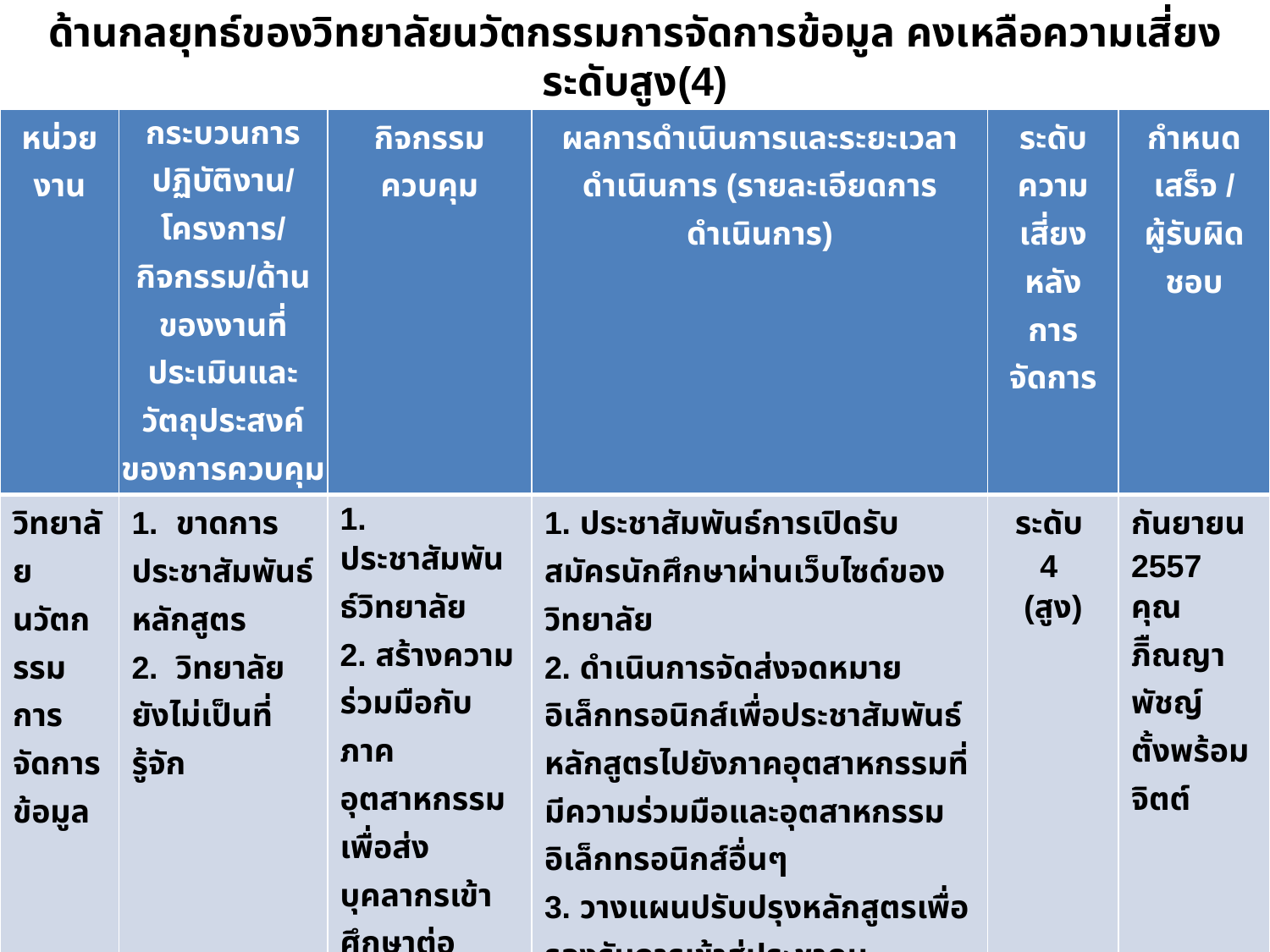

# ด้านกลยุทธ์ของวิทยาลัยนวัตกรรมการจัดการข้อมูล คงเหลือความเสี่ยงระดับสูง(4)
| หน่วยงาน | กระบวนการปฏิบัติงาน/โครงการ/กิจกรรม/ด้านของงานที่ประเมินและวัตถุประสงค์ของการควบคุม | กิจกรรมควบคุม | ผลการดำเนินการและระยะเวลาดำเนินการ (รายละเอียดการดำเนินการ) | ระดับความเสี่ยงหลังการจัดการ | กำหนดเสร็จ / ผู้รับผิดชอบ |
| --- | --- | --- | --- | --- | --- |
| วิทยาลัยนวัตกรรมการจัดการข้อมูล | 1. ขาดการประชาสัมพันธ์หลักสูตร 2. วิทยาลัยยังไม่เป็นที่รู้จัก | 1. ประชาสัมพันธ์วิทยาลัย 2. สร้างความร่วมมือกับภาคอุตสาหกรรมเพื่อส่งบุคลากรเข้าศึกษาต่อ | 1. ประชาสัมพันธ์การเปิดรับสมัครนักศึกษาผ่านเว็บไซด์ของวิทยาลัย 2. ดำเนินการจัดส่งจดหมายอิเล็กทรอนิกส์เพื่อประชาสัมพันธ์หลักสูตรไปยังภาคอุตสาหกรรมที่มีความร่วมมือและอุตสาหกรรมอิเล็กทรอนิกส์อื่นๆ 3. วางแผนปรับปรุงหลักสูตรเพื่อรองรับการเข้าสู่ประชาคมเศรษฐกิจอาเซียนเพื่อเพิ่มจำนวน น.ศ.ให้มากขึ้น โดยจัดให้คณาจารย์และเจ้าหน้าที่เดินทางไปศึกษาดูงานเพื่อสร้างความร่วมมือด้านงานวิจัยและด้านการเรียนการสอน กับมหาวิทยาลัย National University of Singapore ในอนาคต | ระดับ 4 (สูง) | กันยายน 2557 คุณภิืณญาพัชญ์ ตั้งพร้อมจิตต์ |